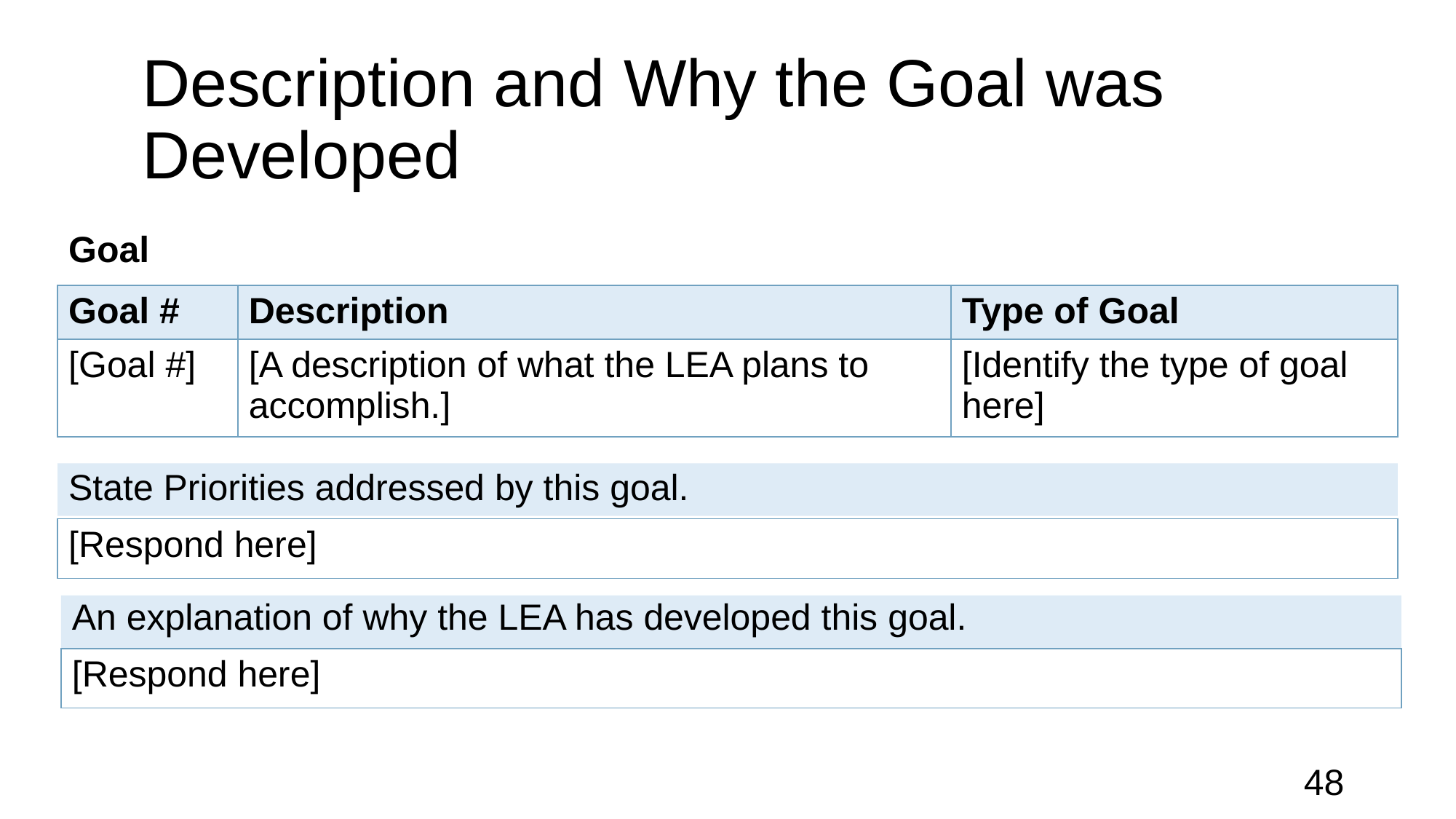

# Description and Why the Goal was Developed
Goal
| Goal # | Description | Type of Goal |
| --- | --- | --- |
| [Goal #] | [A description of what the LEA plans to accomplish.] | [Identify the type of goal here] |
State Priorities addressed by this goal.

| [Respond here] |
| --- |
An explanation of why the LEA has developed this goal.
| [Respond here] |
| --- |
48